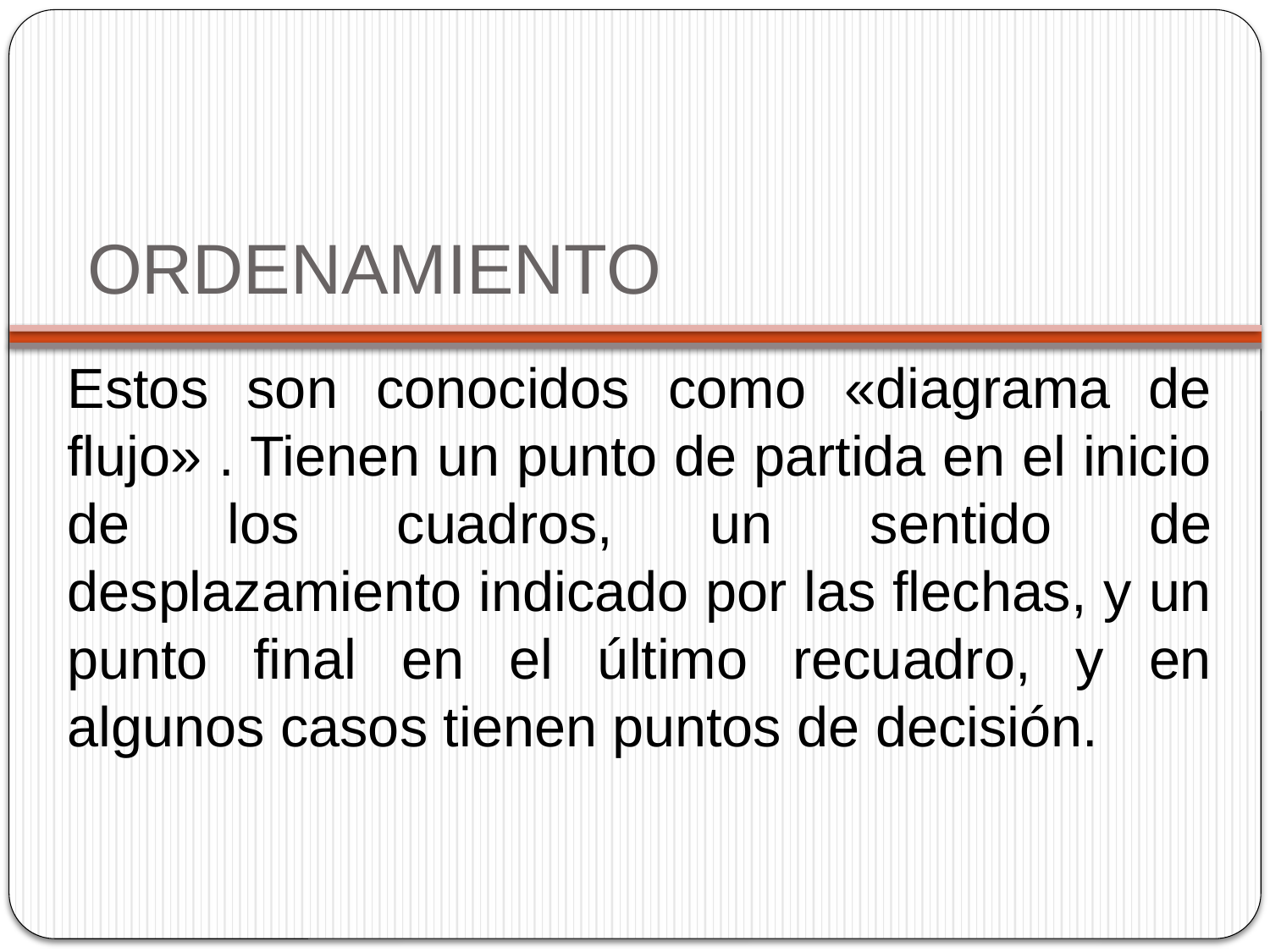

# ORDENAMIENTO
Estos son conocidos como «diagrama de flujo» . Tienen un punto de partida en el inicio de los cuadros, un sentido de desplazamiento indicado por las flechas, y un punto final en el último recuadro, y en algunos casos tienen puntos de decisión.